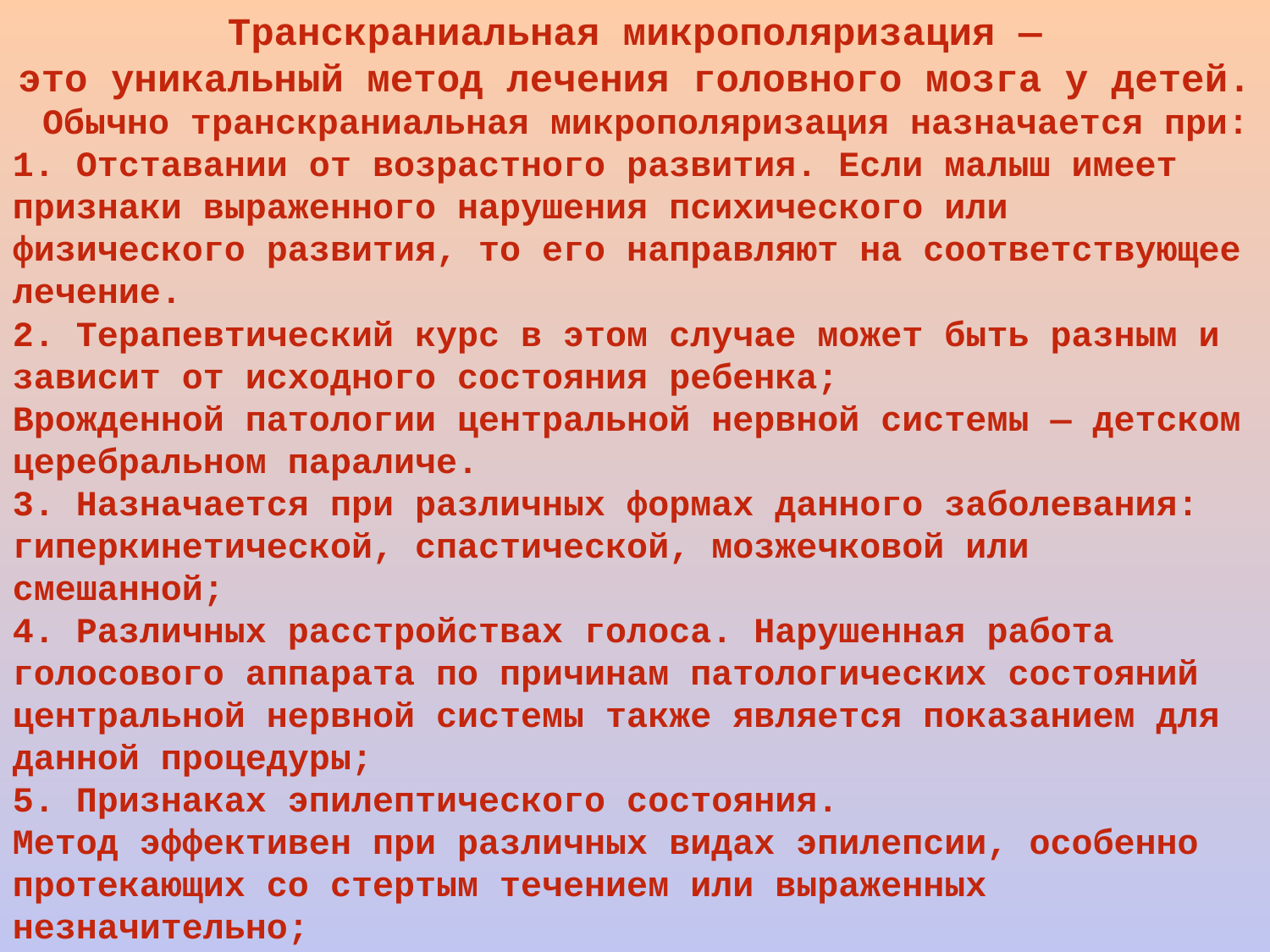

Транскраниальная микрополяризация —
это уникальный метод лечения головного мозга у детей.
 Обычно транскраниальная микрополяризация назначается при:
1. Отставании от возрастного развития. Если малыш имеет признаки выраженного нарушения психического или физического развития, то его направляют на соответствующее лечение.
2. Терапевтический курс в этом случае может быть разным и зависит от исходного состояния ребенка;
Врожденной патологии центральной нервной системы — детском церебральном параличе.
3. Назначается при различных формах данного заболевания:  гиперкинетической, спастической, мозжечковой или смешанной;
4. Различных расстройствах голоса. Нарушенная работа голосового аппарата по причинам патологических состояний центральной нервной системы также является показанием для данной процедуры;
5. Признаках эпилептического состояния.
Метод эффективен при различных видах эпилепсии, особенно протекающих со стертым течением или выраженных незначительно;